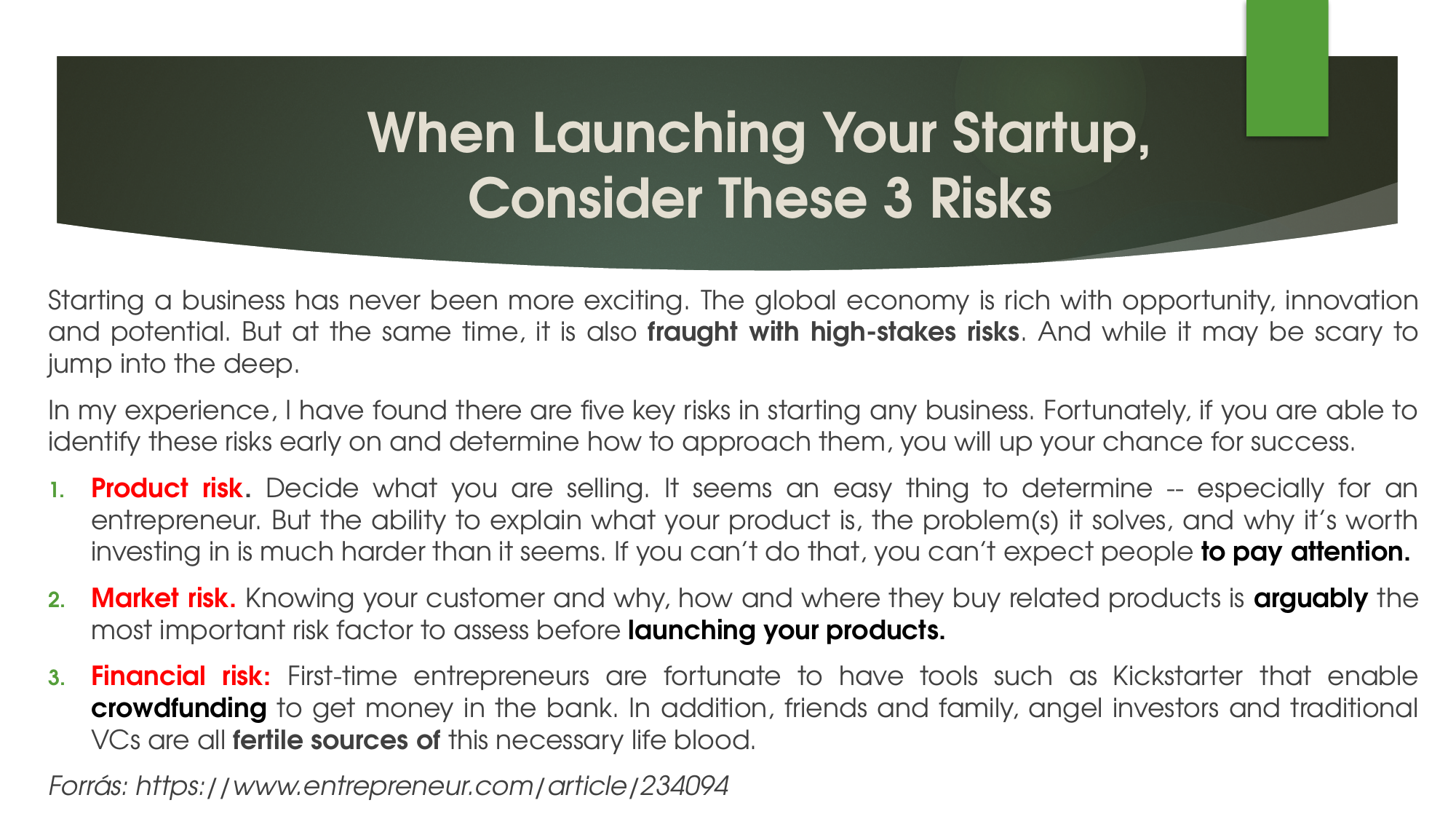

# When Launching Your Startup, Consider These 3 Risks
Starting a business has never been more exciting. The global economy is rich with opportunity, innovation and potential. But at the same time, it is also fraught with high-stakes risks. And while it may be scary to jump into the deep.
In my experience, I have found there are five key risks in starting any business. Fortunately, if you are able to identify these risks early on and determine how to approach them, you will up your chance for success.
Product risk. Decide what you are selling. It seems an easy thing to determine -- especially for an entrepreneur. But the ability to explain what your product is, the problem(s) it solves, and why it’s worth investing in is much harder than it seems. If you can’t do that, you can’t expect people to pay attention.
Market risk. Knowing your customer and why, how and where they buy related products is arguably the most important risk factor to assess before launching your products.
Financial risk: First-time entrepreneurs are fortunate to have tools such as Kickstarter that enable crowdfunding to get money in the bank. In addition, friends and family, angel investors and traditional VCs are all fertile sources of this necessary life blood.
Forrás: https://www.entrepreneur.com/article/234094